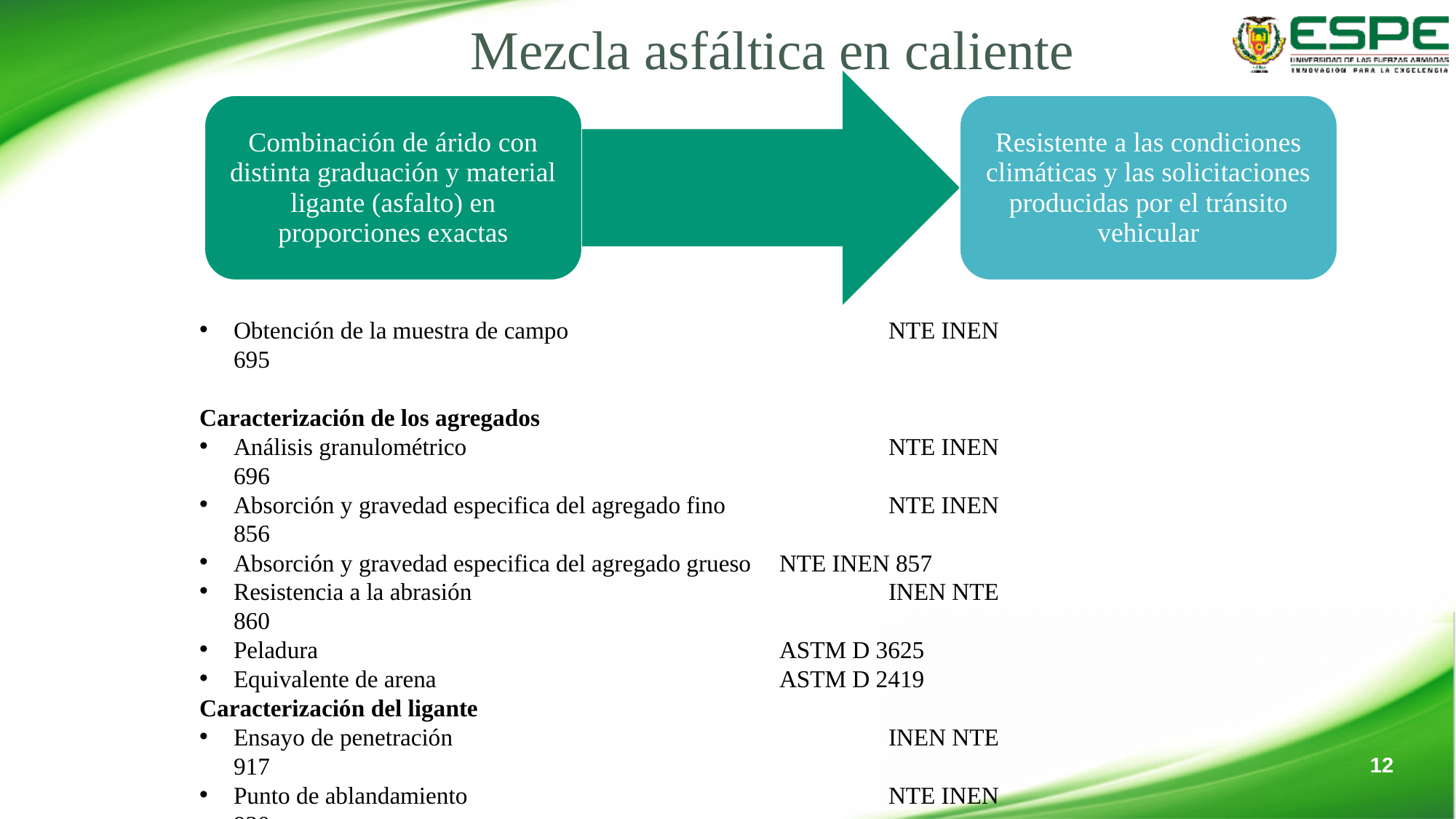

# Mezcla asfáltica en caliente
Combinación de árido con distinta graduación y material ligante (asfalto) en proporciones exactas
Resistente a las condiciones climáticas y las solicitaciones producidas por el tránsito vehicular
Obtención de la muestra de campo			NTE INEN 695

Caracterización de los agregados
Análisis granulométrico 				NTE INEN 696
Absorción y gravedad especifica del agregado fino 		NTE INEN 856
Absorción y gravedad especifica del agregado grueso	NTE INEN 857
Resistencia a la abrasión 				INEN NTE 860
Peladura					ASTM D 3625
Equivalente de arena 				ASTM D 2419
Caracterización del ligante
Ensayo de penetración				INEN NTE 917
Punto de ablandamiento 				NTE INEN 920
Gravedad especifica				ASTM D70
Ductilidad 					INEN 916
Inflamación					ASTM D92
Diseño de la mezcla asfáltica

12